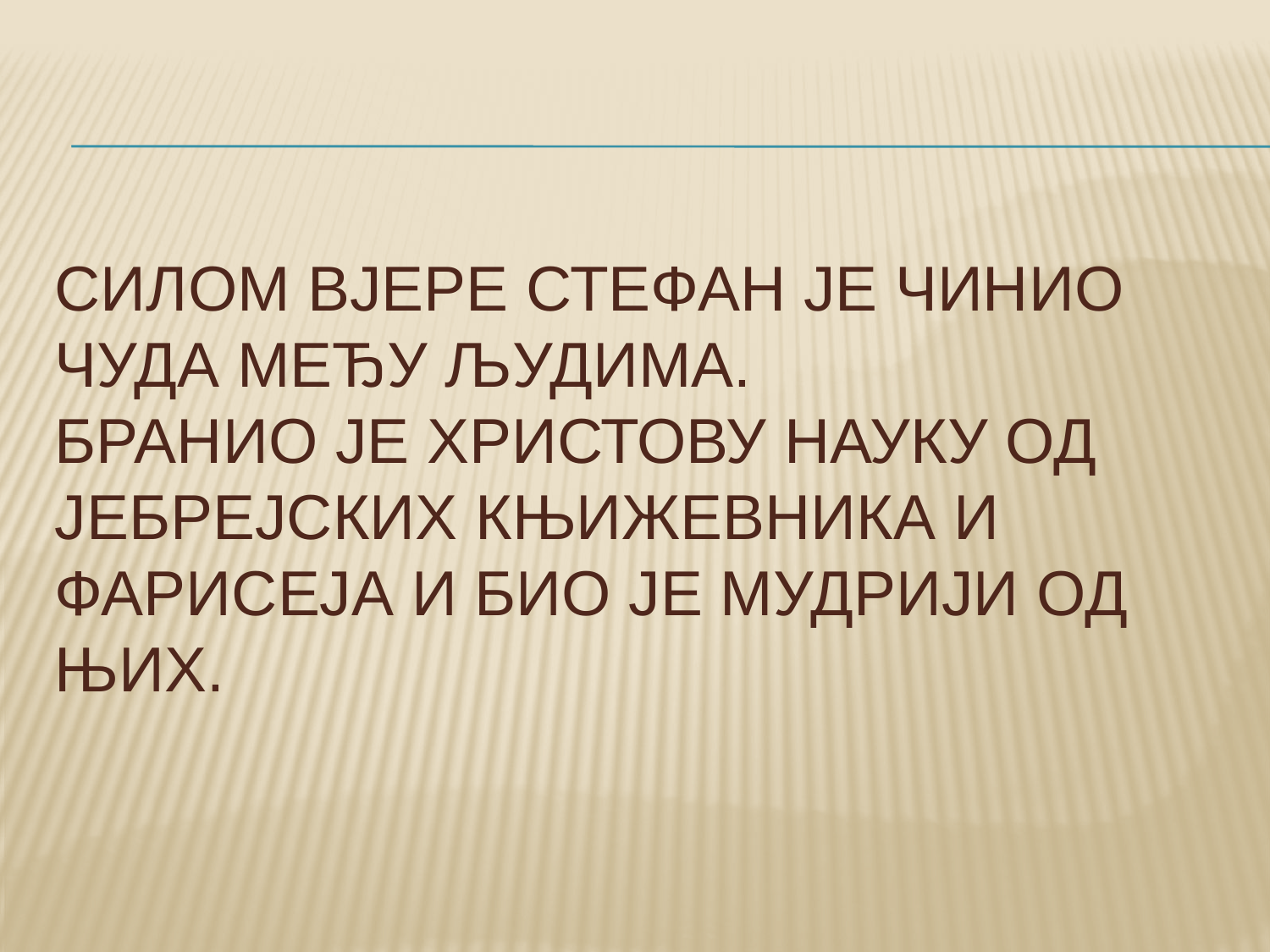

# Силом вјере стефан је чинио чуда међу људима. Бранио је христову науку од јебрејских књижеВника И фарисеја И био је мудрији од њих.